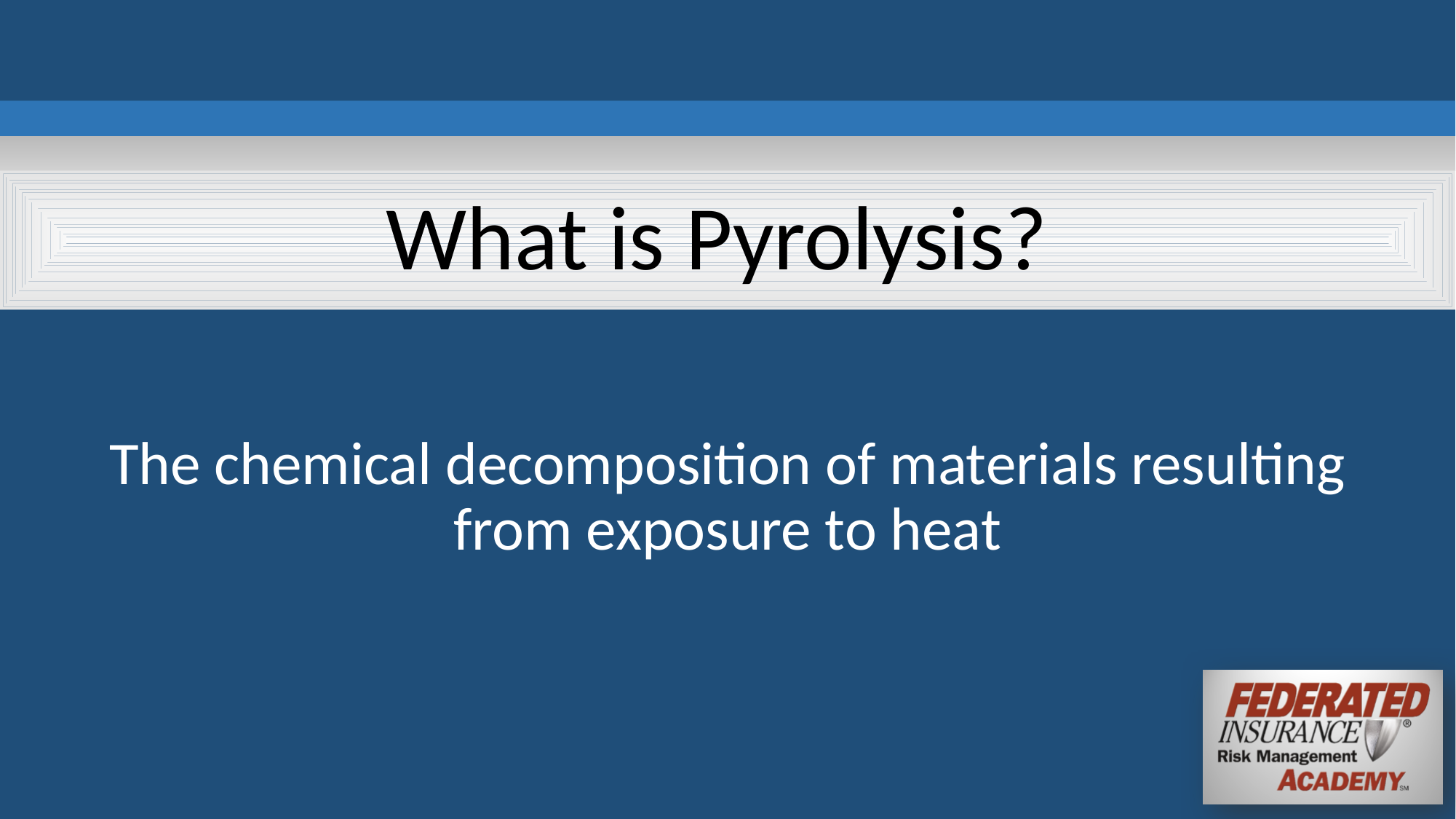

What is Pyrolysis?
The chemical decomposition of materials resulting from exposure to heat